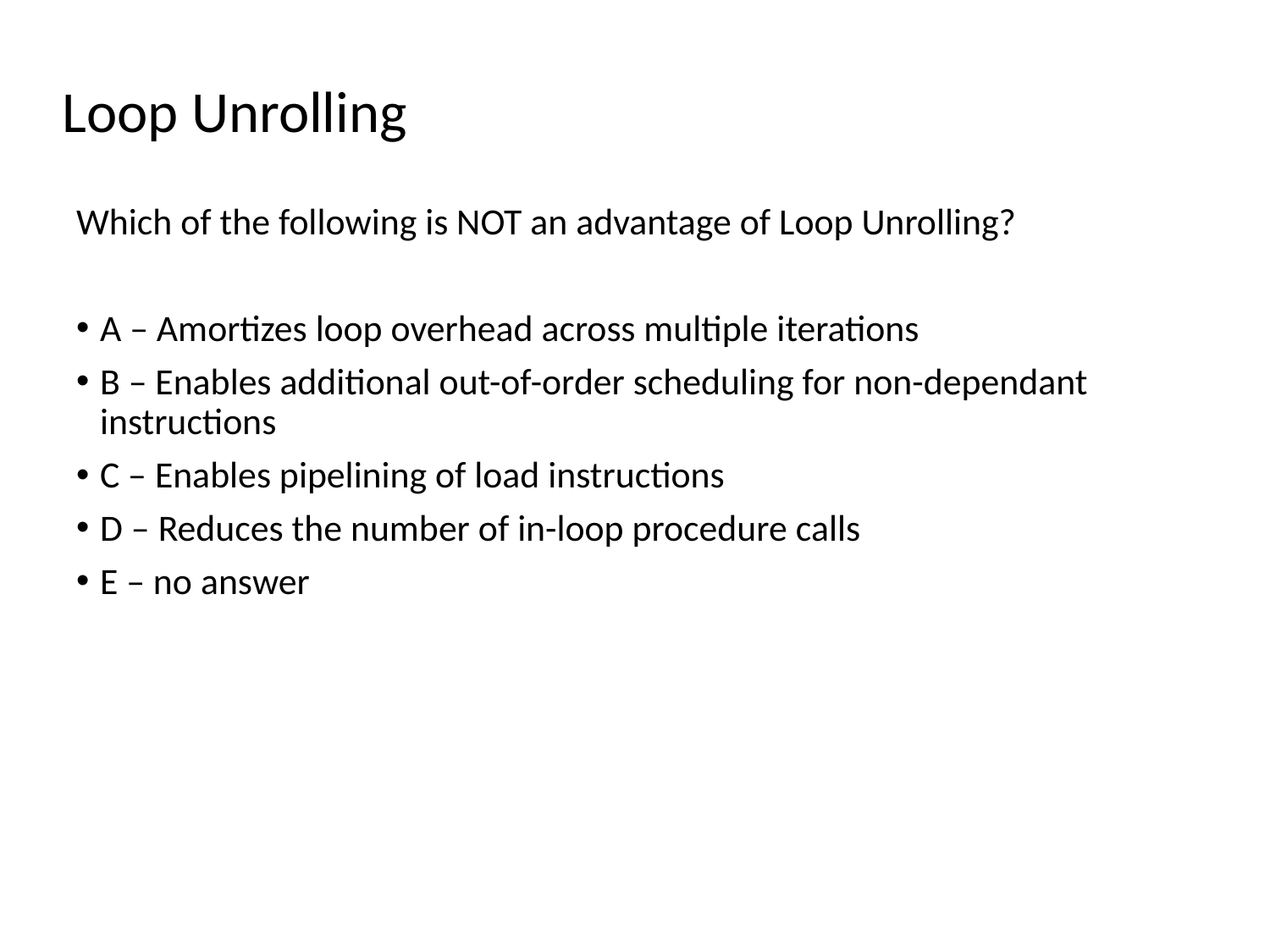

# Loop Unrolling
Which of the following is NOT an advantage of Loop Unrolling?

A – Amortizes loop overhead across multiple iterations
B – Enables additional out-of-order scheduling for non-dependant instructions
C – Enables pipelining of load instructions
D – Reduces the number of in-loop procedure calls
E – no answer